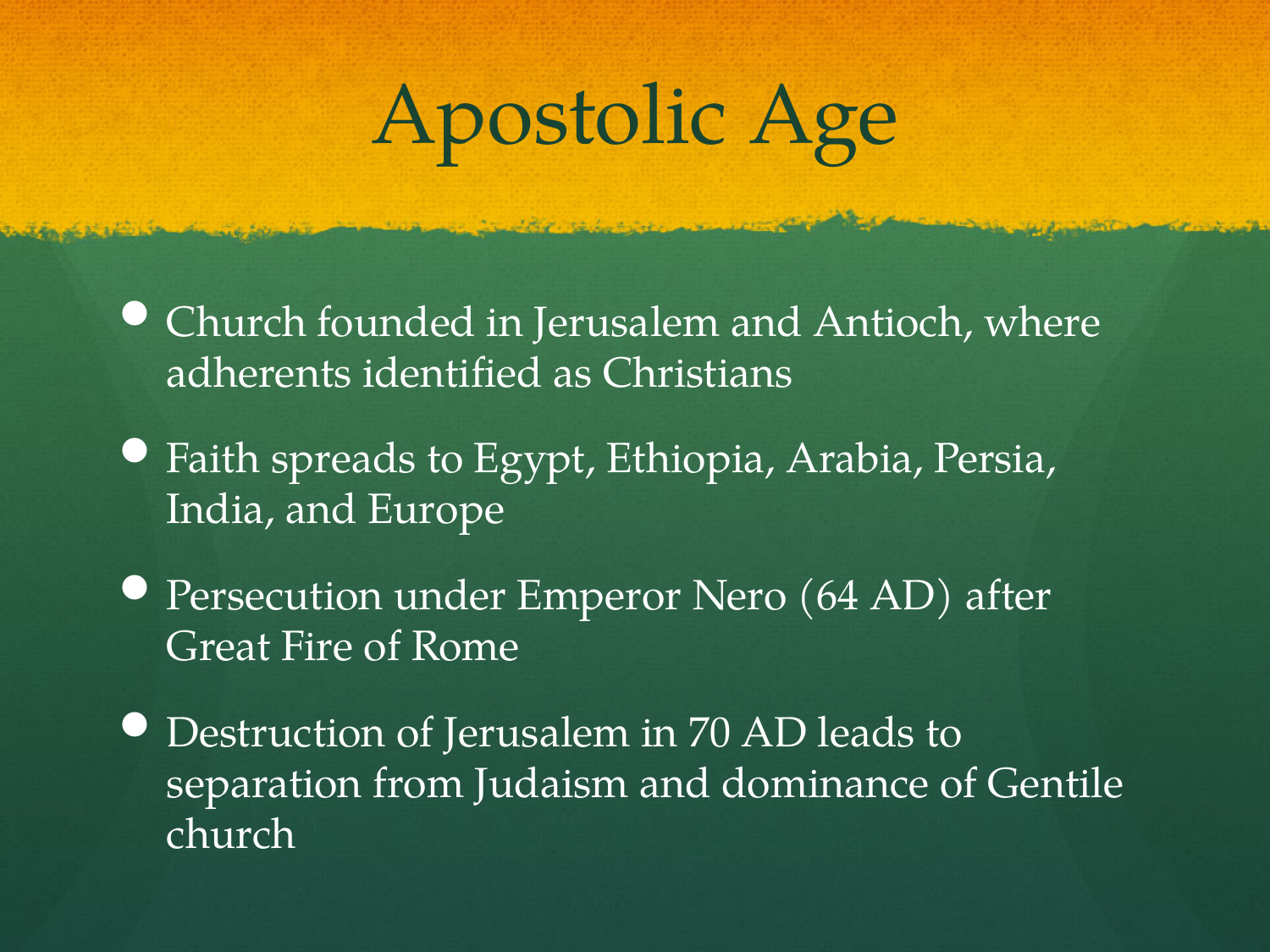

# Apostolic Age
Church founded in Jerusalem and Antioch, where adherents identified as Christians
Faith spreads to Egypt, Ethiopia, Arabia, Persia, India, and Europe
Persecution under Emperor Nero (64 AD) after Great Fire of Rome
Destruction of Jerusalem in 70 AD leads to separation from Judaism and dominance of Gentile church